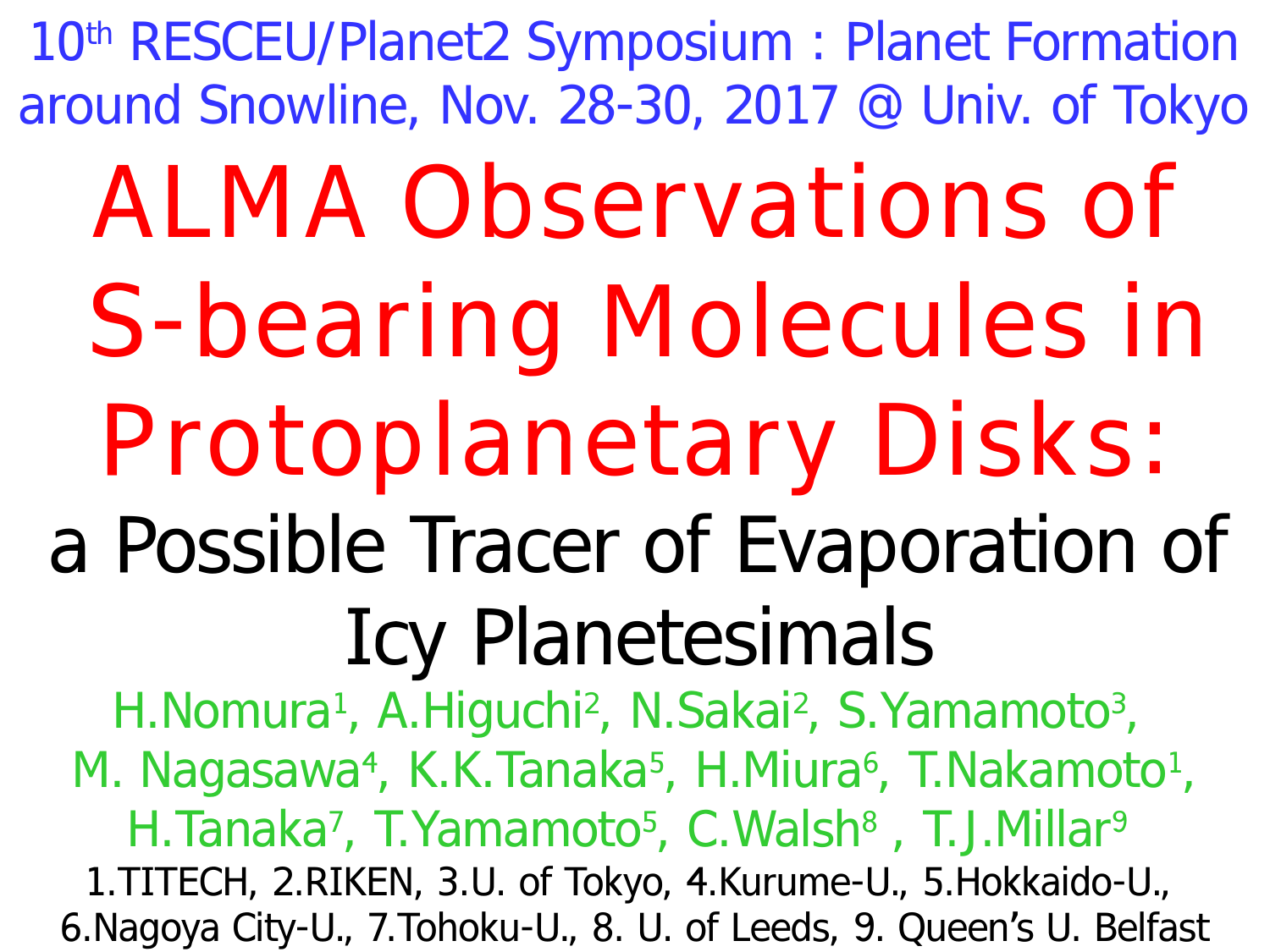

10th RESCEU/Planet2 Symposium : Planet Formation around Snowline, Nov. 28-30, 2017 @ Univ. of Tokyo
# ALMA Observations of S-bearing Molecules in Protoplanetary Disks: a Possible Tracer of Evaporation of Icy Planetesimals
H.Nomura1, A.Higuchi2, N.Sakai2, S.Yamamoto3,
M. Nagasawa4, K.K.Tanaka5, H.Miura6, T.Nakamoto1, H.Tanaka7, T.Yamamoto5, C.Walsh8 , T.J.Millar9
1.TITECH, 2.RIKEN, 3.U. of Tokyo, 4.Kurume-U., 5.Hokkaido-U.,
6.Nagoya City-U., 7.Tohoku-U., 8. U. of Leeds, 9. Queen’s U. Belfast